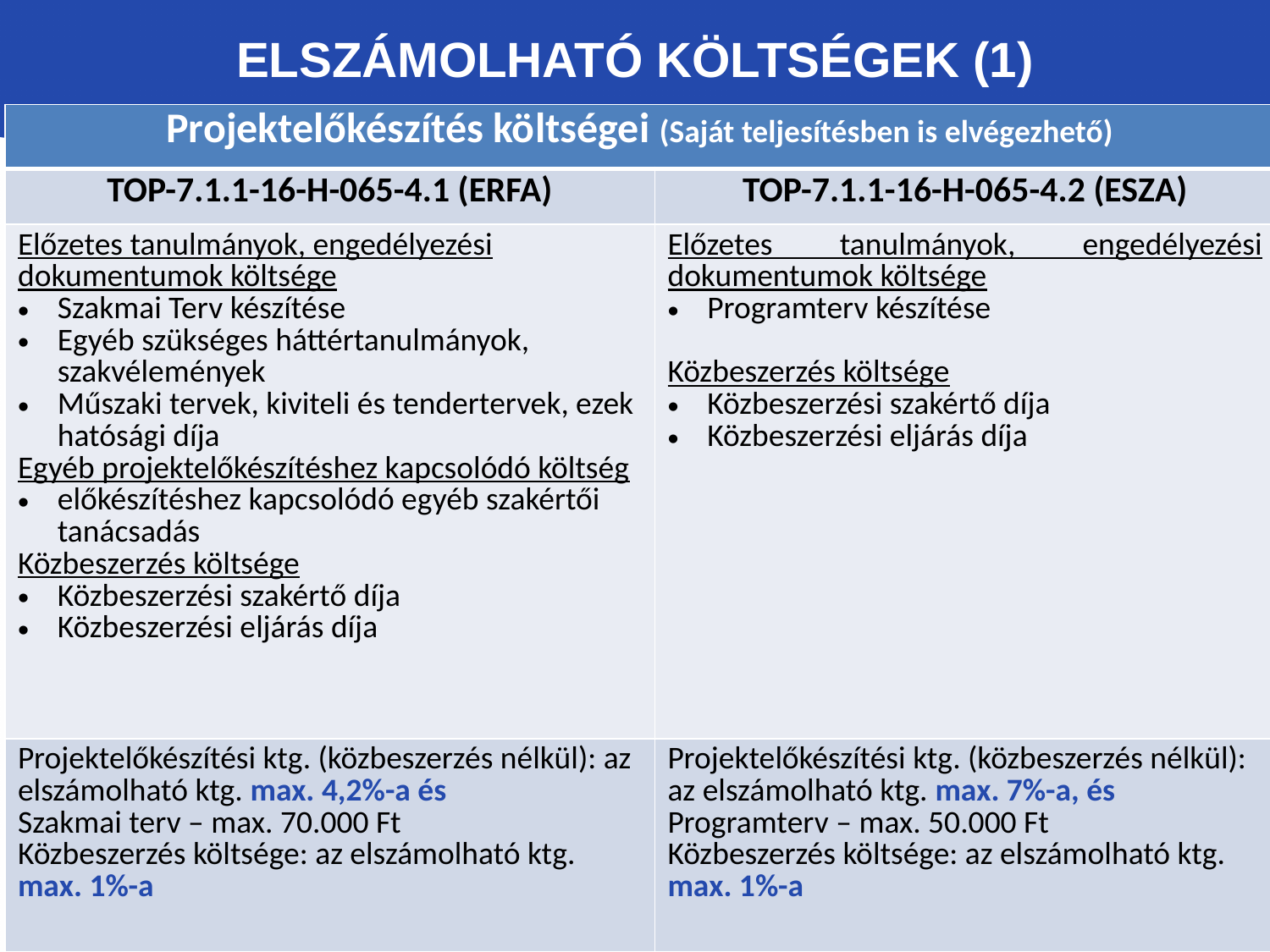

# Elszámolható költségek (1)
| Projektelőkészítés költségei (Saját teljesítésben is elvégezhető) |  |
| --- | --- |
| TOP-7.1.1-16-H-065-4.1 (ERFA) | TOP-7.1.1-16-H-065-4.2 (ESZA) |
| Előzetes tanulmányok, engedélyezési dokumentumok költsége Szakmai Terv készítése Egyéb szükséges háttértanulmányok, szakvélemények Műszaki tervek, kiviteli és tendertervek, ezek hatósági díja Egyéb projektelőkészítéshez kapcsolódó költség előkészítéshez kapcsolódó egyéb szakértői tanácsadás Közbeszerzés költsége Közbeszerzési szakértő díja Közbeszerzési eljárás díja | Előzetes tanulmányok, engedélyezési dokumentumok költsége Programterv készítése Közbeszerzés költsége Közbeszerzési szakértő díja Közbeszerzési eljárás díja |
| Projektelőkészítési ktg. (közbeszerzés nélkül): az elszámolható ktg. max. 4,2%-a és Szakmai terv – max. 70.000 Ft Közbeszerzés költsége: az elszámolható ktg. max. 1%-a | Projektelőkészítési ktg. (közbeszerzés nélkül): az elszámolható ktg. max. 7%-a, és Programterv – max. 50.000 Ft Közbeszerzés költsége: az elszámolható ktg. max. 1%-a |